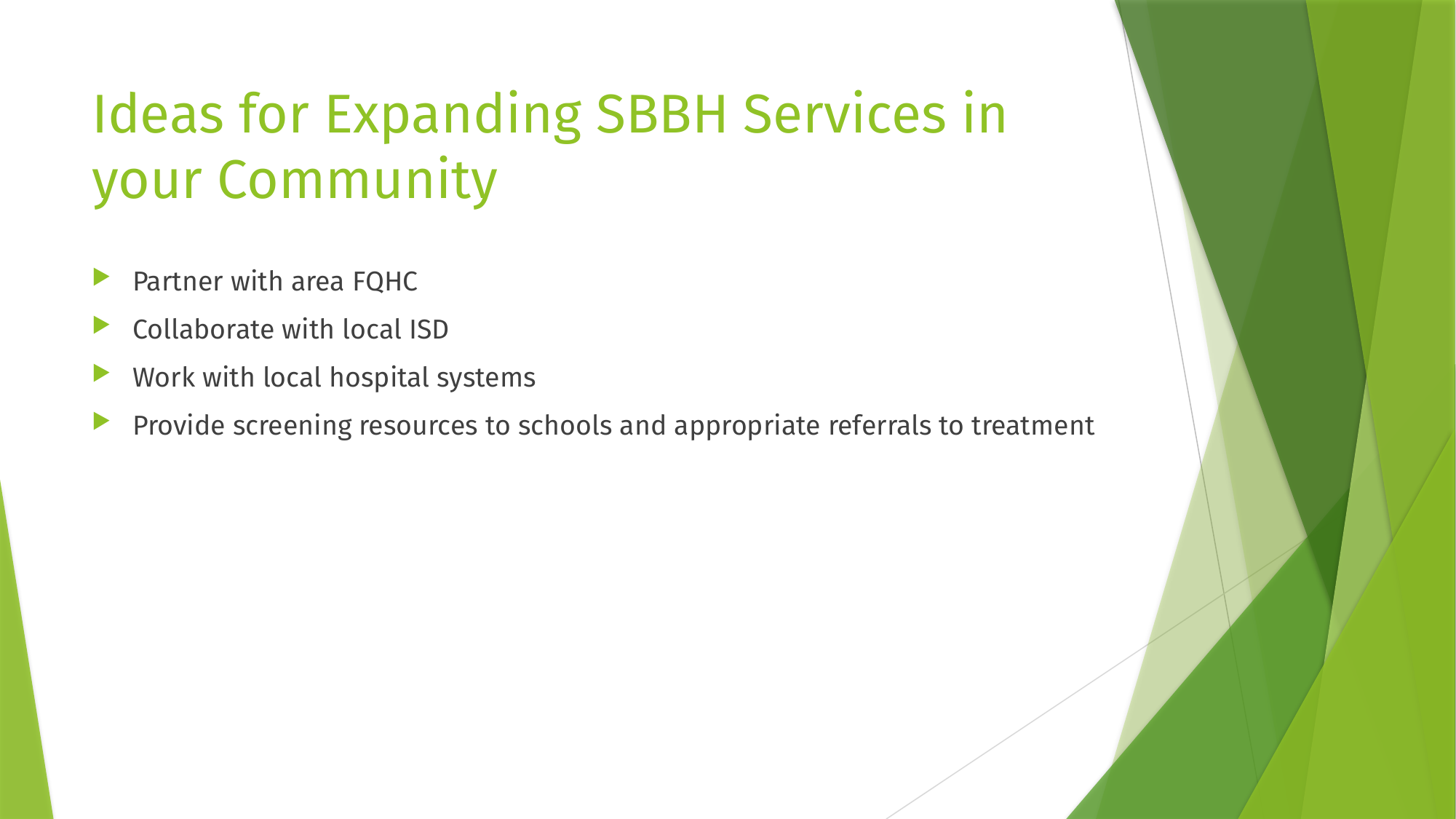

# Ideas for Expanding SBBH Services in your Community
Partner with area FQHC
Collaborate with local ISD
Work with local hospital systems
Provide screening resources to schools and appropriate referrals to treatment